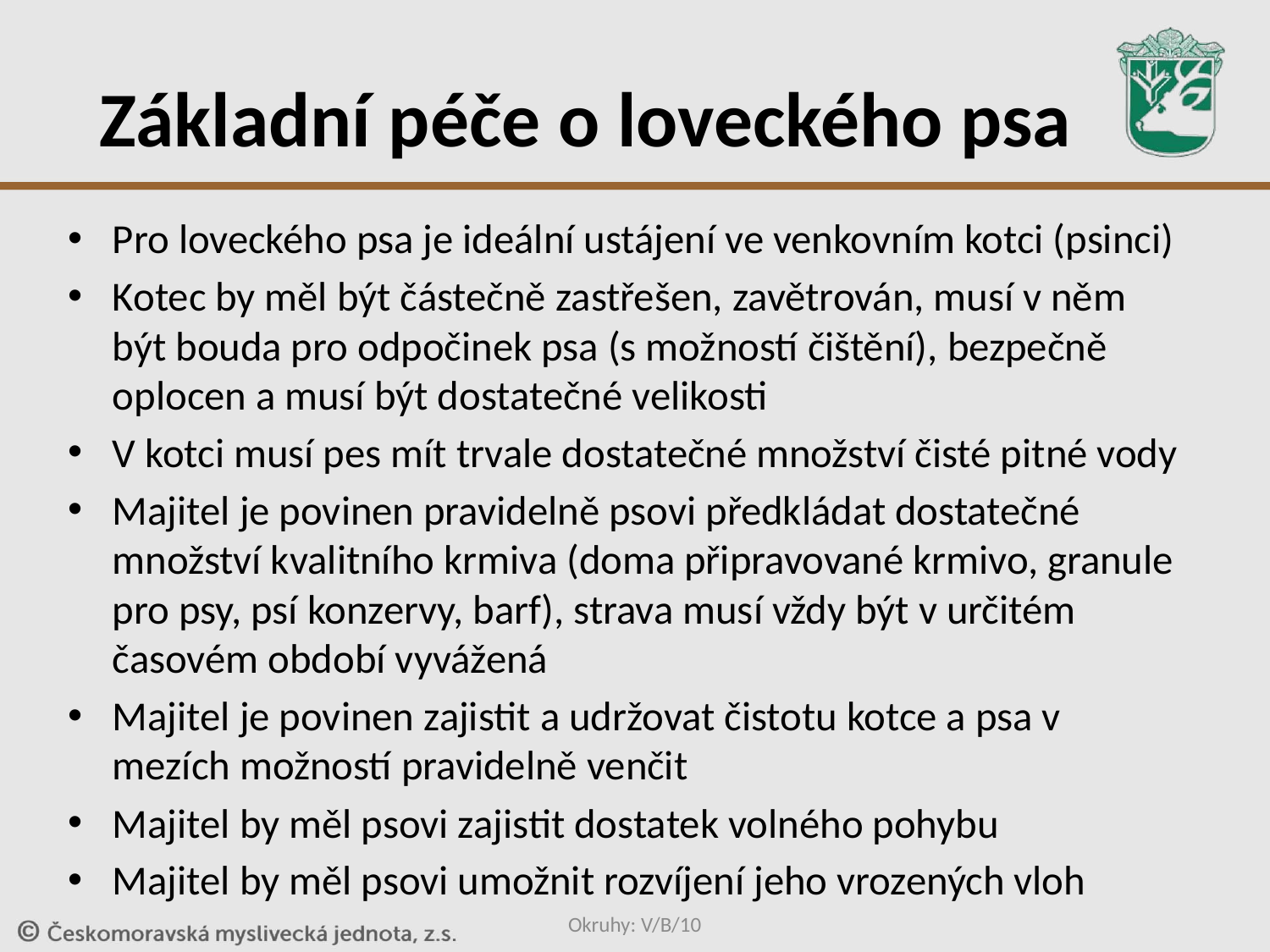

# Základní péče o loveckého psa
Pro loveckého psa je ideální ustájení ve venkovním kotci (psinci)
Kotec by měl být částečně zastřešen, zavětrován, musí v něm být bouda pro odpočinek psa (s možností čištění), bezpečně oplocen a musí být dostatečné velikosti
V kotci musí pes mít trvale dostatečné množství čisté pitné vody
Majitel je povinen pravidelně psovi předkládat dostatečné množství kvalitního krmiva (doma připravované krmivo, granule pro psy, psí konzervy, barf), strava musí vždy být v určitém časovém období vyvážená
Majitel je povinen zajistit a udržovat čistotu kotce a psa v mezích možností pravidelně venčit
Majitel by měl psovi zajistit dostatek volného pohybu
Majitel by měl psovi umožnit rozvíjení jeho vrozených vloh
Okruhy: V/B/10